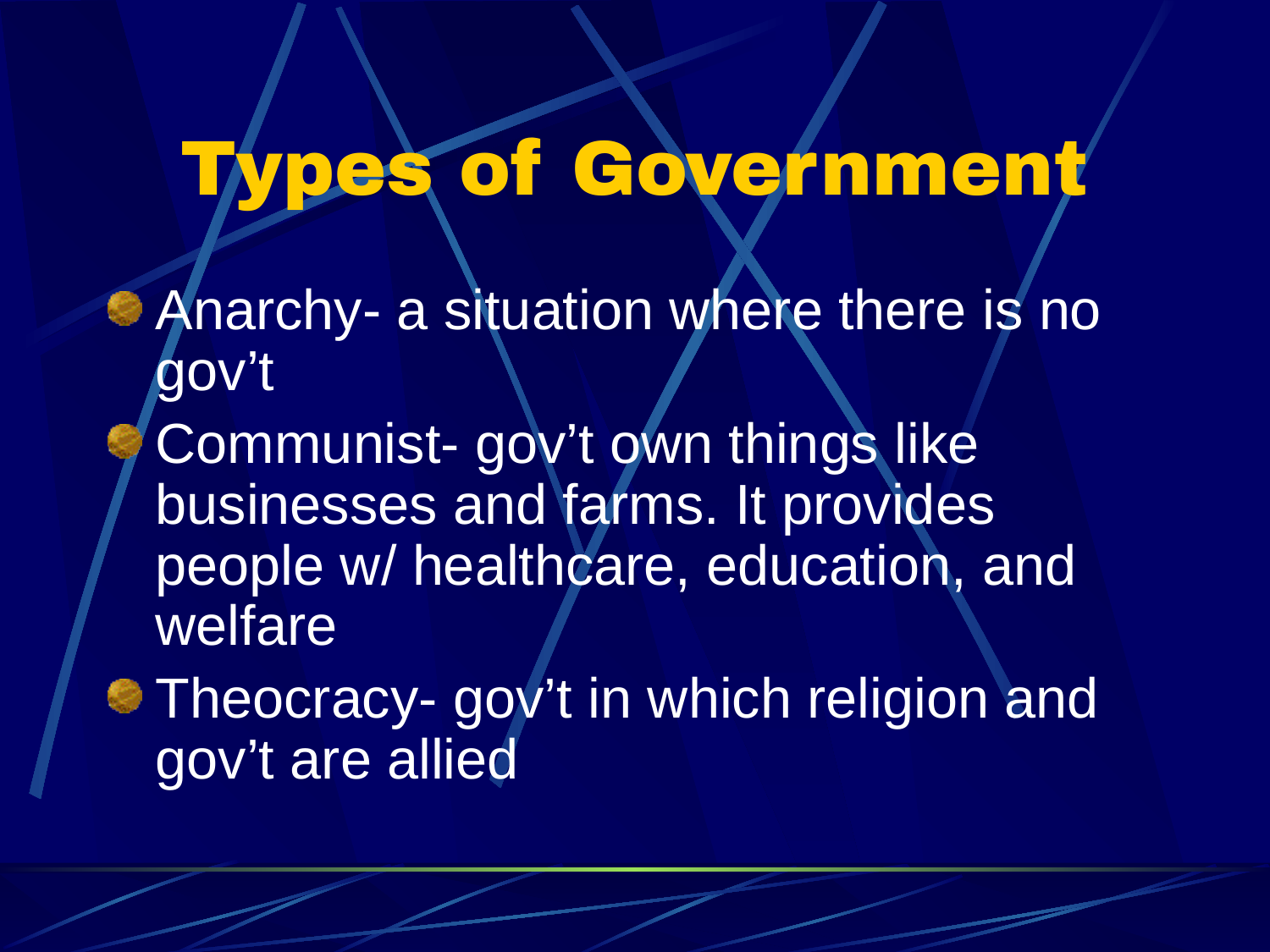

# Types of Government
Anarchy- a situation where there is no gov’t
Communist- gov’t own things like businesses and farms. It provides people w/ healthcare, education, and welfare
Theocracy- gov’t in which religion and gov’t are allied